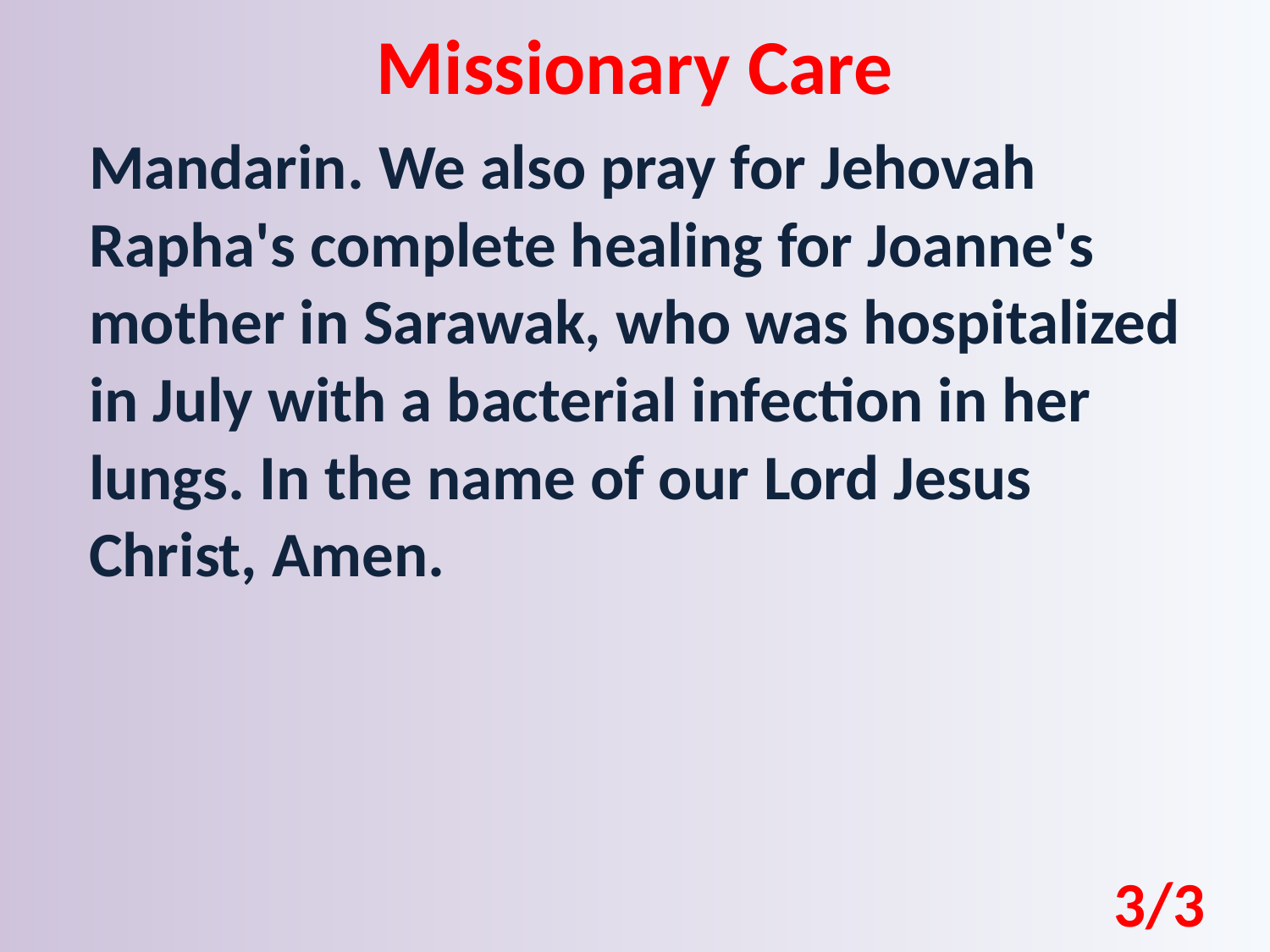

Missionary Care
Mandarin. We also pray for Jehovah Rapha's complete healing for Joanne's mother in Sarawak, who was hospitalized in July with a bacterial infection in her lungs. In the name of our Lord Jesus Christ, Amen.
3/3